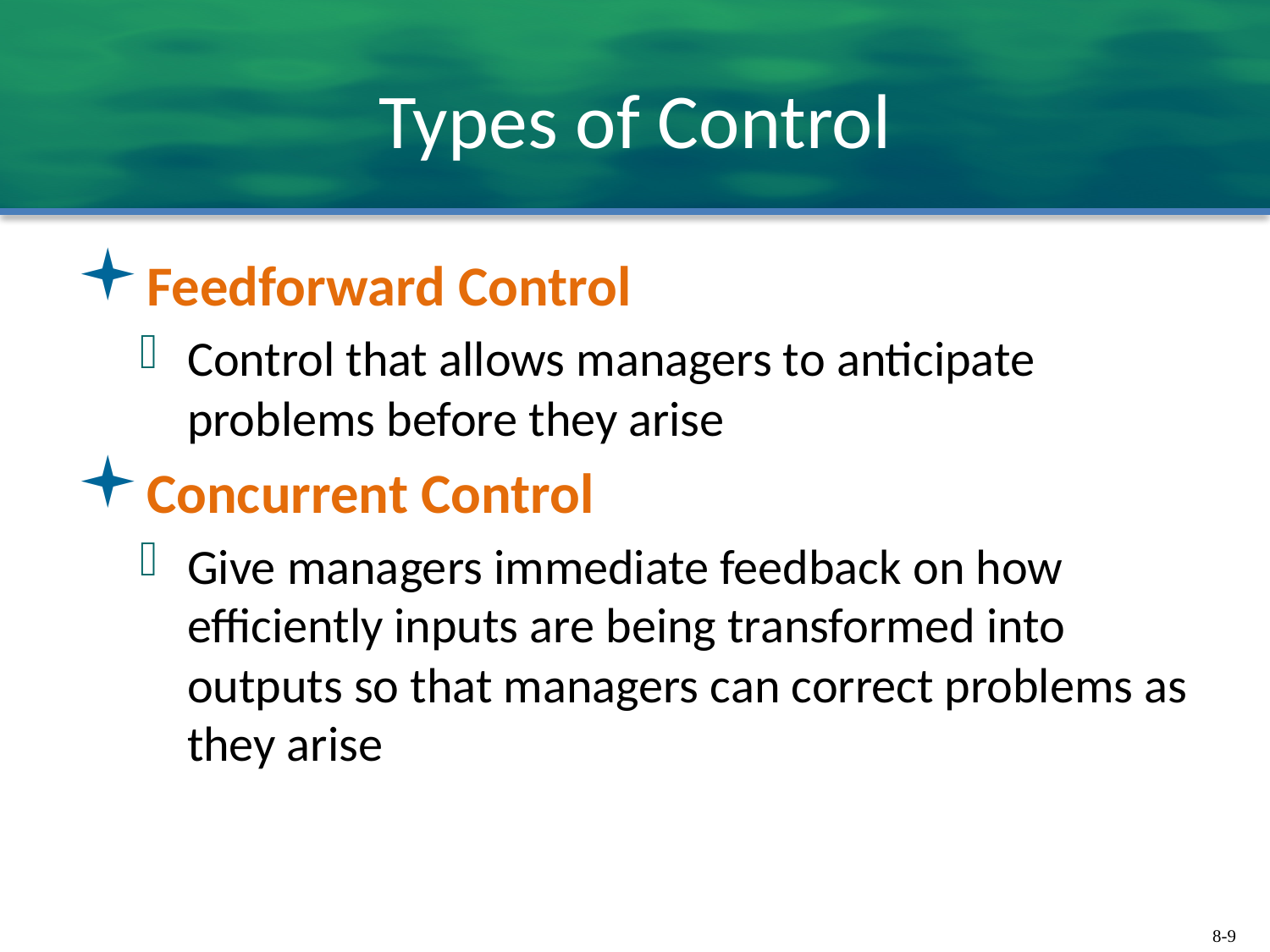

# Types of Control
Feedforward Control
Control that allows managers to anticipate problems before they arise
Concurrent Control
Give managers immediate feedback on how efficiently inputs are being transformed into outputs so that managers can correct problems as they arise